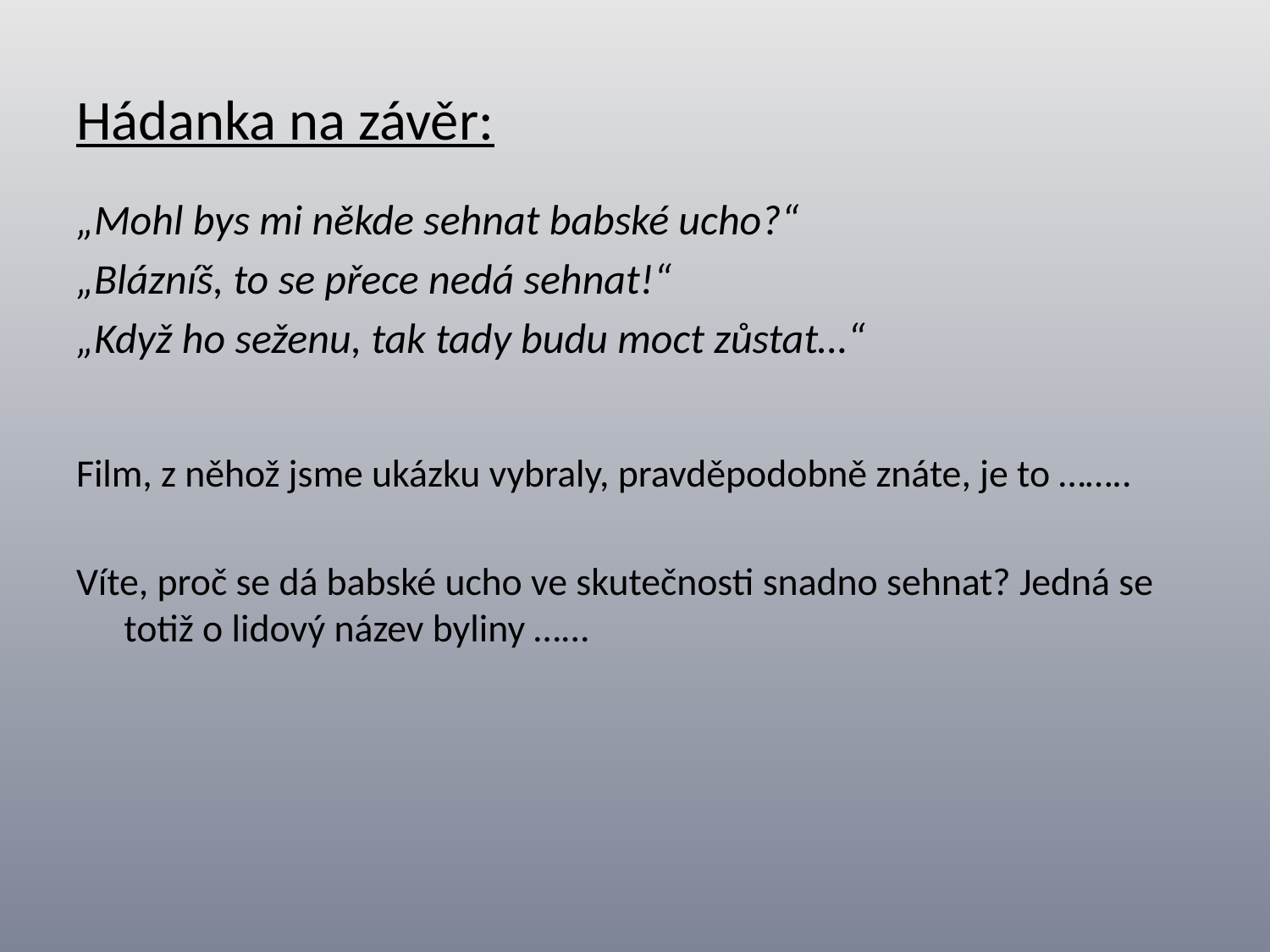

# Hádanka na závěr:
„Mohl bys mi někde sehnat babské ucho?“
„Blázníš, to se přece nedá sehnat!“
„Když ho seženu, tak tady budu moct zůstat…“

Film, z něhož jsme ukázku vybraly, pravděpodobně znáte, je to ……..

Víte, proč se dá babské ucho ve skutečnosti snadno sehnat? Jedná se totiž o lidový název byliny …...